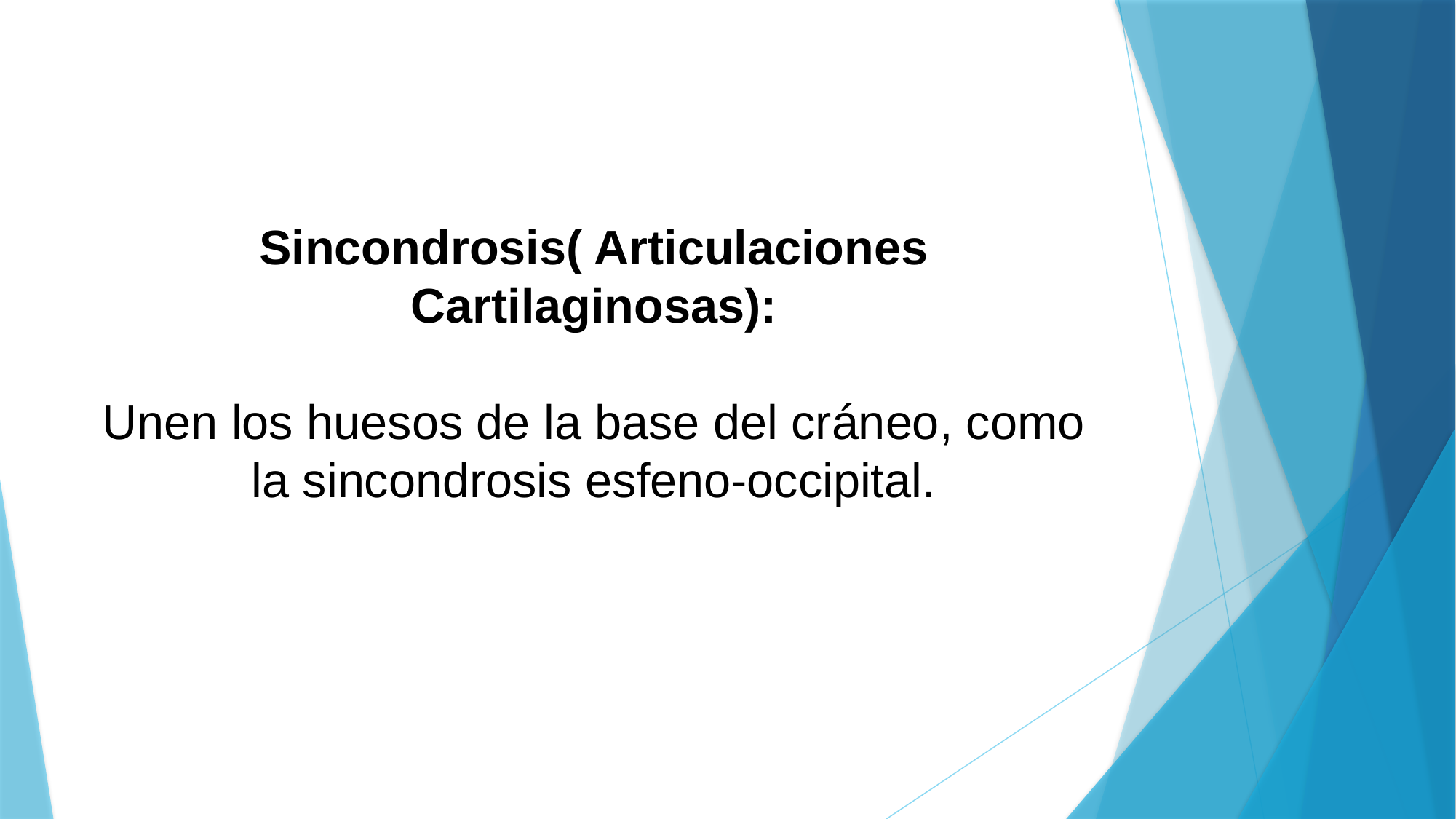

# Sincondrosis( Articulaciones Cartilaginosas): Unen los huesos de la base del cráneo, como la sincondrosis esfeno-occipital.